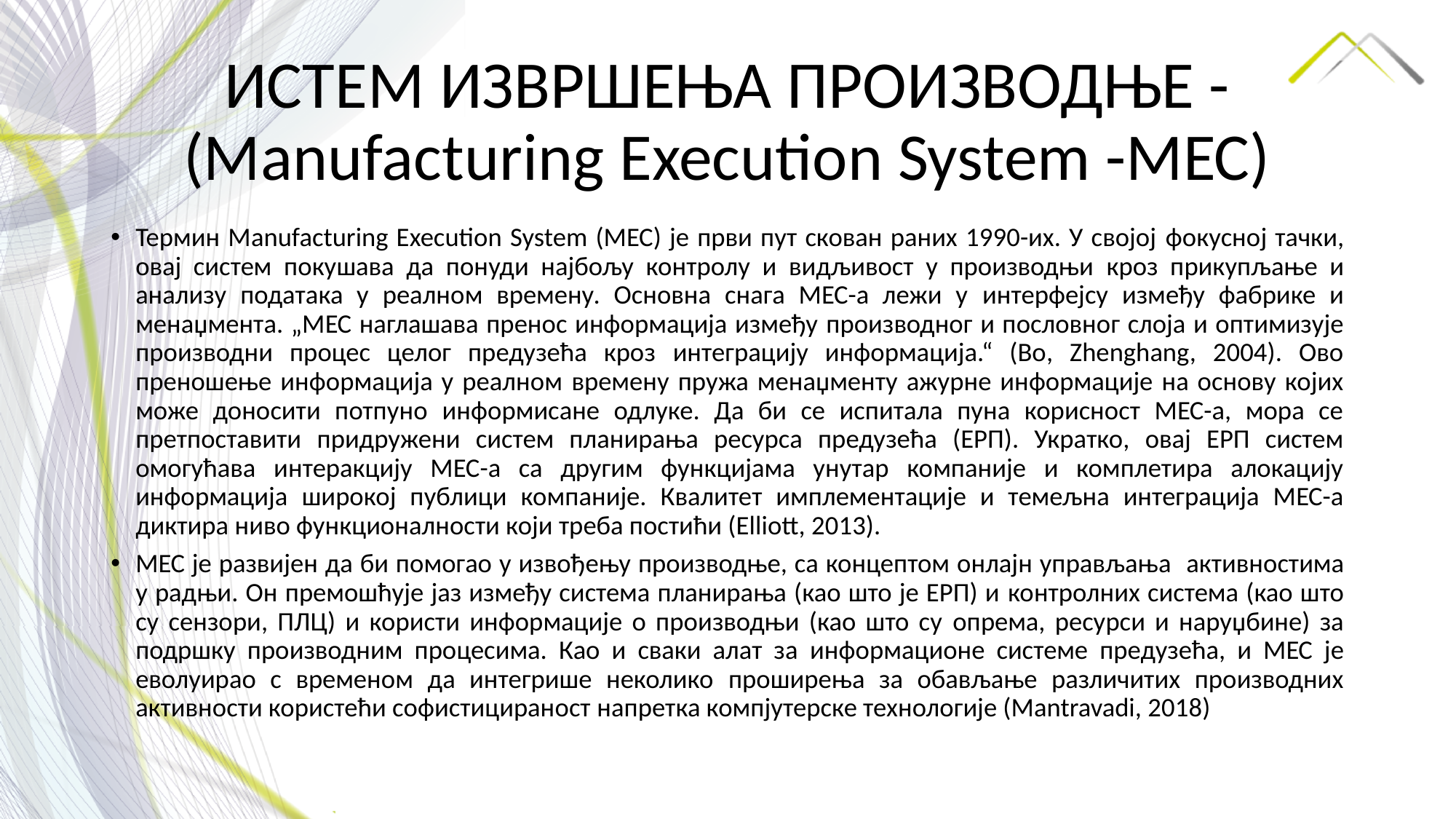

# ИСТЕМ ИЗВРШЕЊА ПРОИЗВОДЊЕ - (Manufacturing Execution System -МЕС)
Термин Manufacturing Execution System (МЕС) је први пут скован раних 1990-их. У својој фокусној тачки, овај систем покушава да понуди најбољу контролу и видљивост у производњи кроз прикупљање и анализу података у реалном времену. Основна снага МЕС-а лежи у интерфејсу између фабрике и менаџмента. „МЕС наглашава пренос информација између производног и пословног слоја и оптимизује производни процес целог предузећа кроз интеграцију информација.“ (Bо, Zhenghang, 2004). Ово преношење информација у реалном времену пружа менаџменту ажурне информације на основу којих може доносити потпуно информисане одлуке. Да би се испитала пуна корисност МЕС-а, мора се претпоставити придружени систем планирања ресурса предузећа (ЕРП). Укратко, овај ЕРП систем омогућава интеракцију МЕС-а са другим функцијама унутар компаније и комплетира алокацију информација широкој публици компаније. Квалитет имплементације и темељна интеграција МЕС-а диктира ниво функционалности који треба постићи (Elliott, 2013).
МЕС је развијен да би помогао у извођењу производње, са концептом онлајн управљања  aктивностима у радњи. Он премошћује јаз између система планирања (као што је ЕРП) и контролних система (као што су сензори, ПЛЦ) и користи информације о производњи (као што су опрема, ресурси и наруџбине) за подршку производним процесима. Као и сваки алат за информационе системе предузећа, и МЕС је еволуирао с временом да интегрише неколико проширења за обављање различитих производних активности користећи софистицираност напретка компјутерске технологије (Mantravadi, 2018)